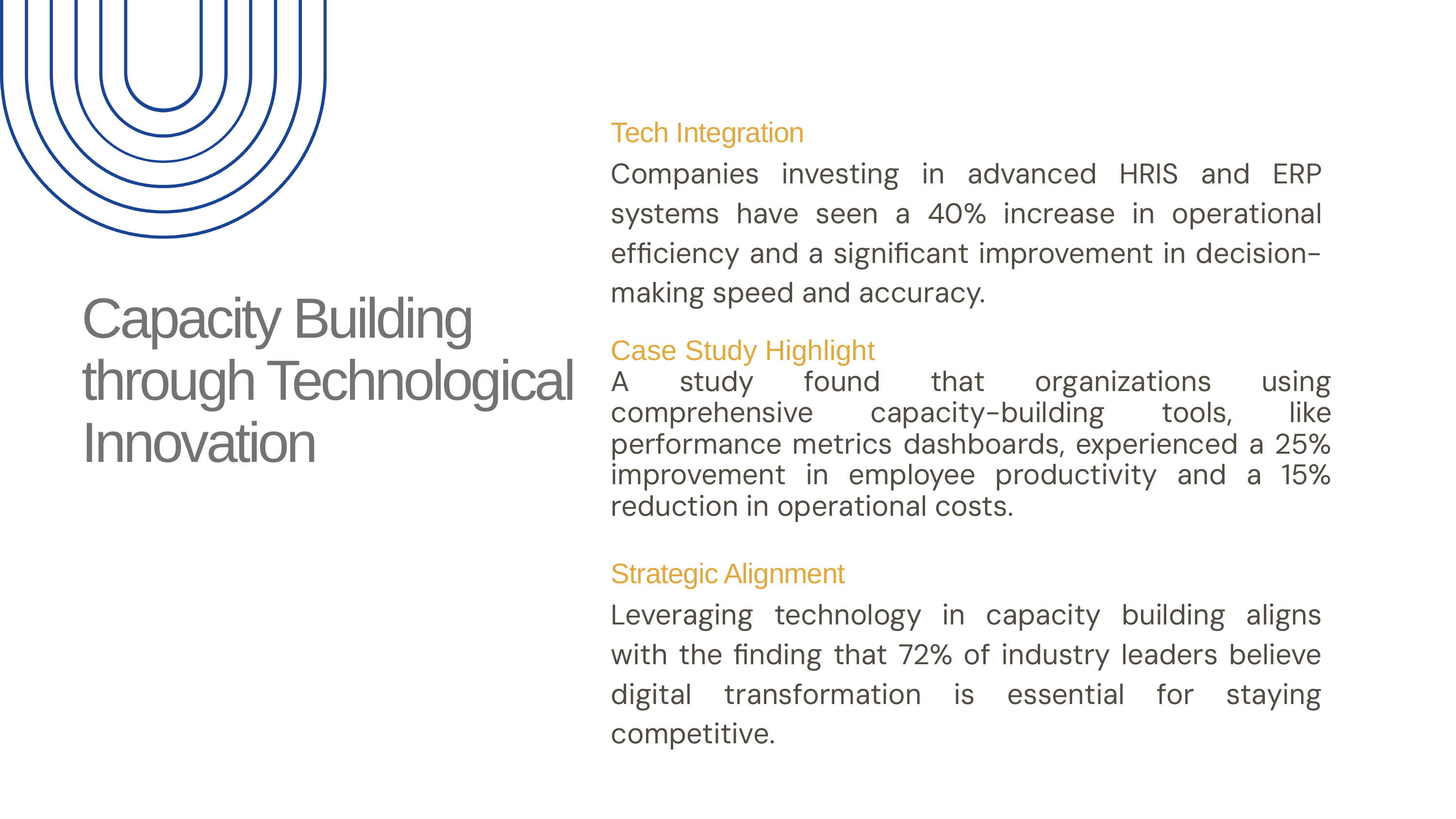

Tech Integration
Companies investing in advanced HRIS and ERP systems have seen a 40% increase in operational efficiency and a significant improvement in decision-making speed and accuracy.
Capacity Building through Technological Innovation
Case Study Highlight
A study found that organizations using comprehensive capacity-building tools, like performance metrics dashboards, experienced a 25% improvement in employee productivity and a 15% reduction in operational costs.

Strategic Alignment
Leveraging technology in capacity building aligns with the finding that 72% of industry leaders believe digital transformation is essential for staying competitive.